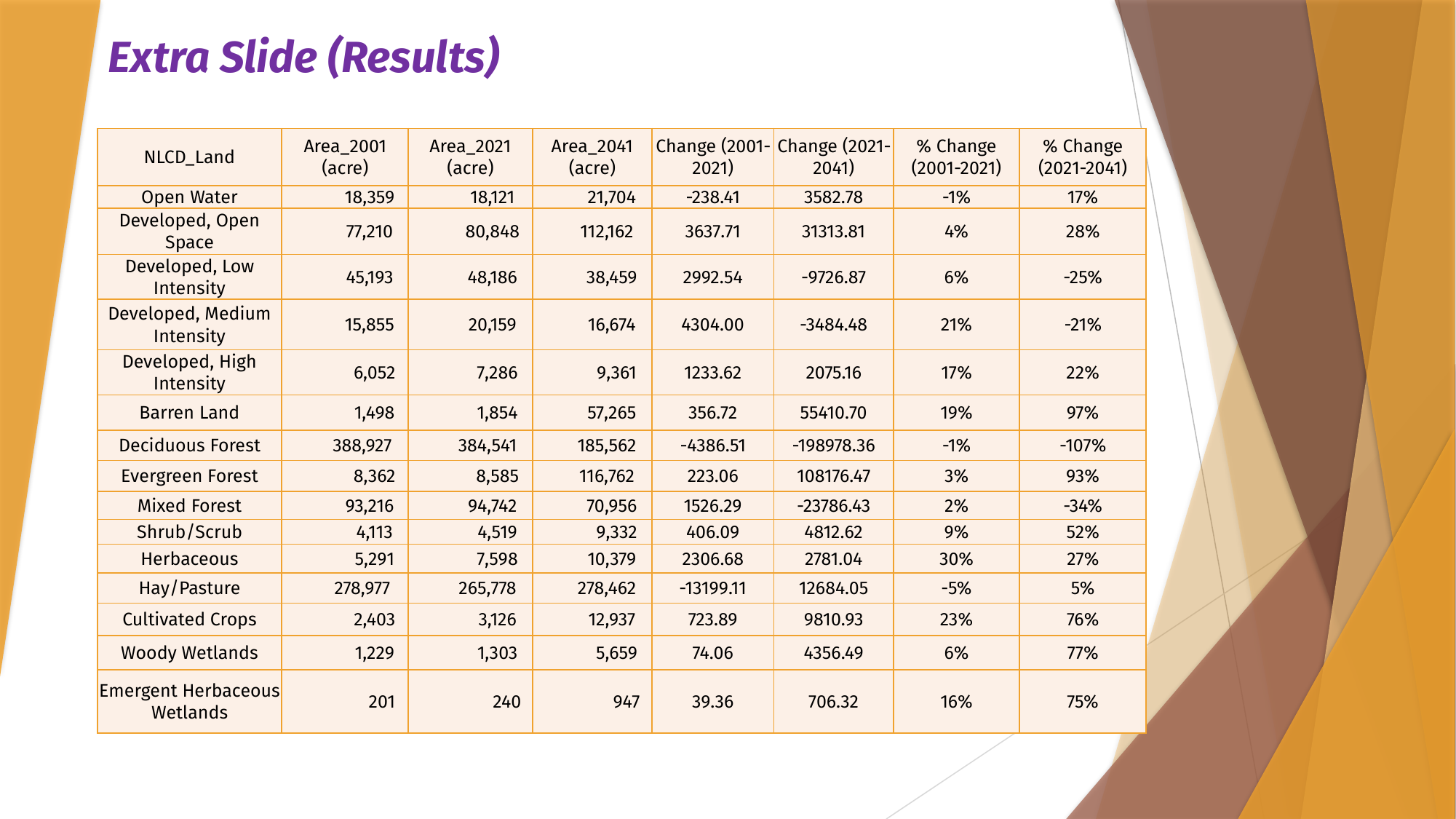

# Extra Slide (Results)
| NLCD\_Land | Area\_2001 (acre) | Area\_2021 (acre) | Area\_2041 (acre) | Change (2001-2021) | Change (2021-2041) | % Change (2001-2021) | % Change (2021-2041) |
| --- | --- | --- | --- | --- | --- | --- | --- |
| Open Water | 18,359 | 18,121 | 21,704 | -238.41 | 3582.78 | -1% | 17% |
| Developed, Open Space | 77,210 | 80,848 | 112,162 | 3637.71 | 31313.81 | 4% | 28% |
| Developed, Low Intensity | 45,193 | 48,186 | 38,459 | 2992.54 | -9726.87 | 6% | -25% |
| Developed, Medium Intensity | 15,855 | 20,159 | 16,674 | 4304.00 | -3484.48 | 21% | -21% |
| Developed, High Intensity | 6,052 | 7,286 | 9,361 | 1233.62 | 2075.16 | 17% | 22% |
| Barren Land | 1,498 | 1,854 | 57,265 | 356.72 | 55410.70 | 19% | 97% |
| Deciduous Forest | 388,927 | 384,541 | 185,562 | -4386.51 | -198978.36 | -1% | -107% |
| Evergreen Forest | 8,362 | 8,585 | 116,762 | 223.06 | 108176.47 | 3% | 93% |
| Mixed Forest | 93,216 | 94,742 | 70,956 | 1526.29 | -23786.43 | 2% | -34% |
| Shrub/Scrub | 4,113 | 4,519 | 9,332 | 406.09 | 4812.62 | 9% | 52% |
| Herbaceous | 5,291 | 7,598 | 10,379 | 2306.68 | 2781.04 | 30% | 27% |
| Hay/Pasture | 278,977 | 265,778 | 278,462 | -13199.11 | 12684.05 | -5% | 5% |
| Cultivated Crops | 2,403 | 3,126 | 12,937 | 723.89 | 9810.93 | 23% | 76% |
| Woody Wetlands | 1,229 | 1,303 | 5,659 | 74.06 | 4356.49 | 6% | 77% |
| Emergent Herbaceous Wetlands | 201 | 240 | 947 | 39.36 | 706.32 | 16% | 75% |